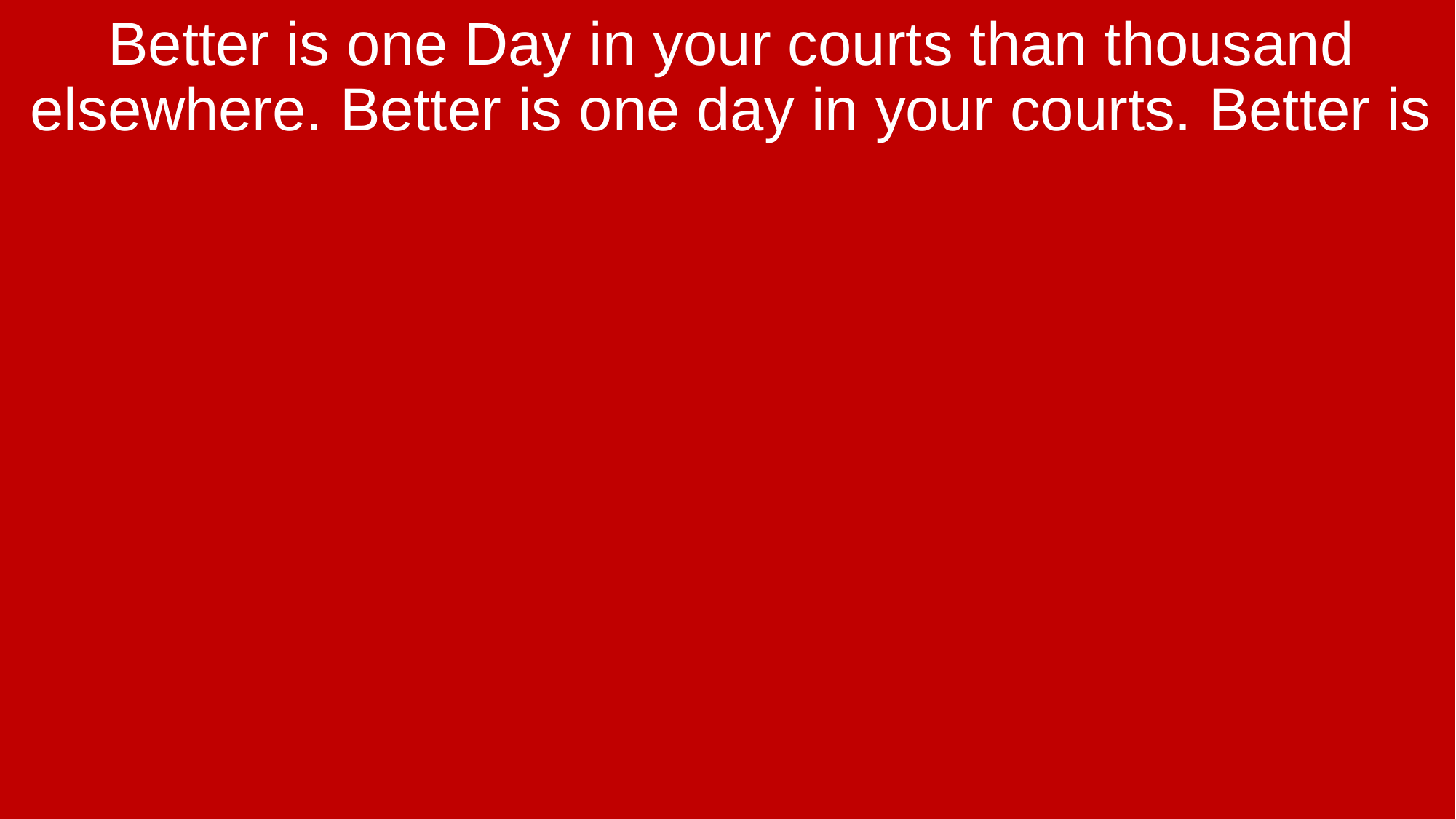

Better is one Day in your courts than thousand elsewhere. Better is one day in your courts. Better is